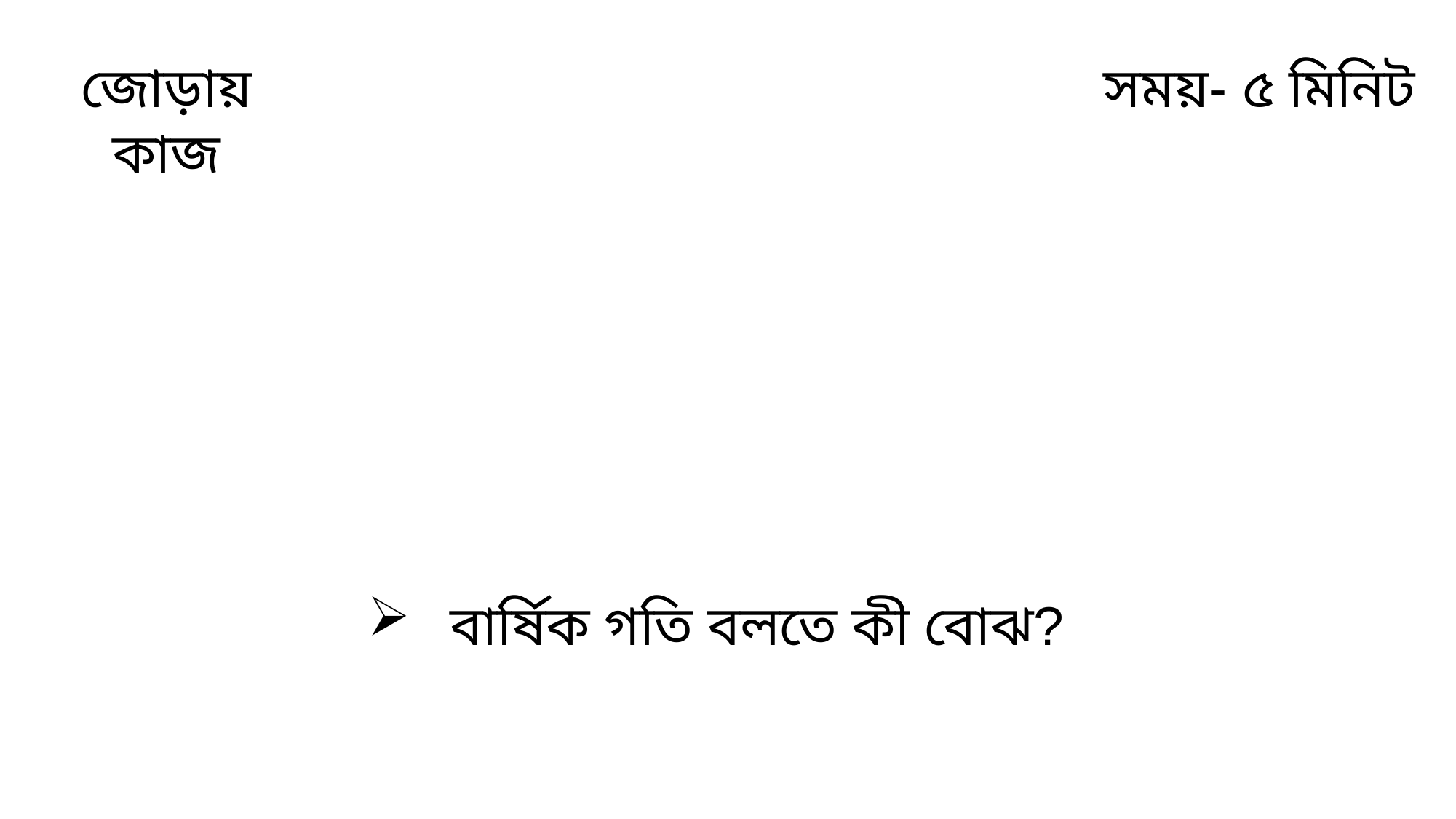

জোড়ায় কাজ
সময়- ৫ মিনিট
 বার্ষিক গতি বলতে কী বোঝ?